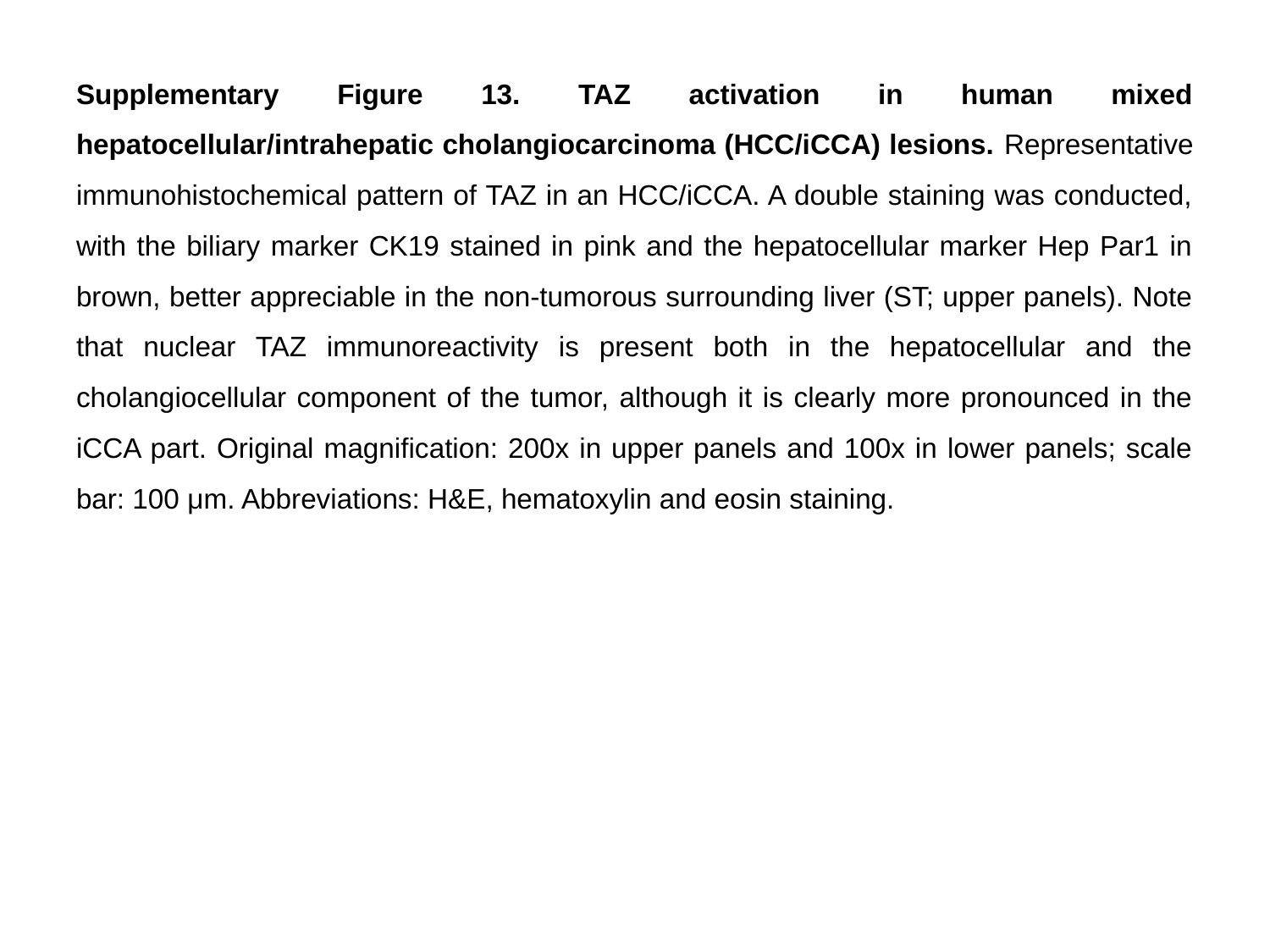

Supplementary Figure 13. TAZ activation in human mixed hepatocellular/intrahepatic cholangiocarcinoma (HCC/iCCA) lesions. Representative immunohistochemical pattern of TAZ in an HCC/iCCA. A double staining was conducted, with the biliary marker CK19 stained in pink and the hepatocellular marker Hep Par1 in brown, better appreciable in the non-tumorous surrounding liver (ST; upper panels). Note that nuclear TAZ immunoreactivity is present both in the hepatocellular and the cholangiocellular component of the tumor, although it is clearly more pronounced in the iCCA part. Original magnification: 200x in upper panels and 100x in lower panels; scale bar: 100 μm. Abbreviations: H&E, hematoxylin and eosin staining.